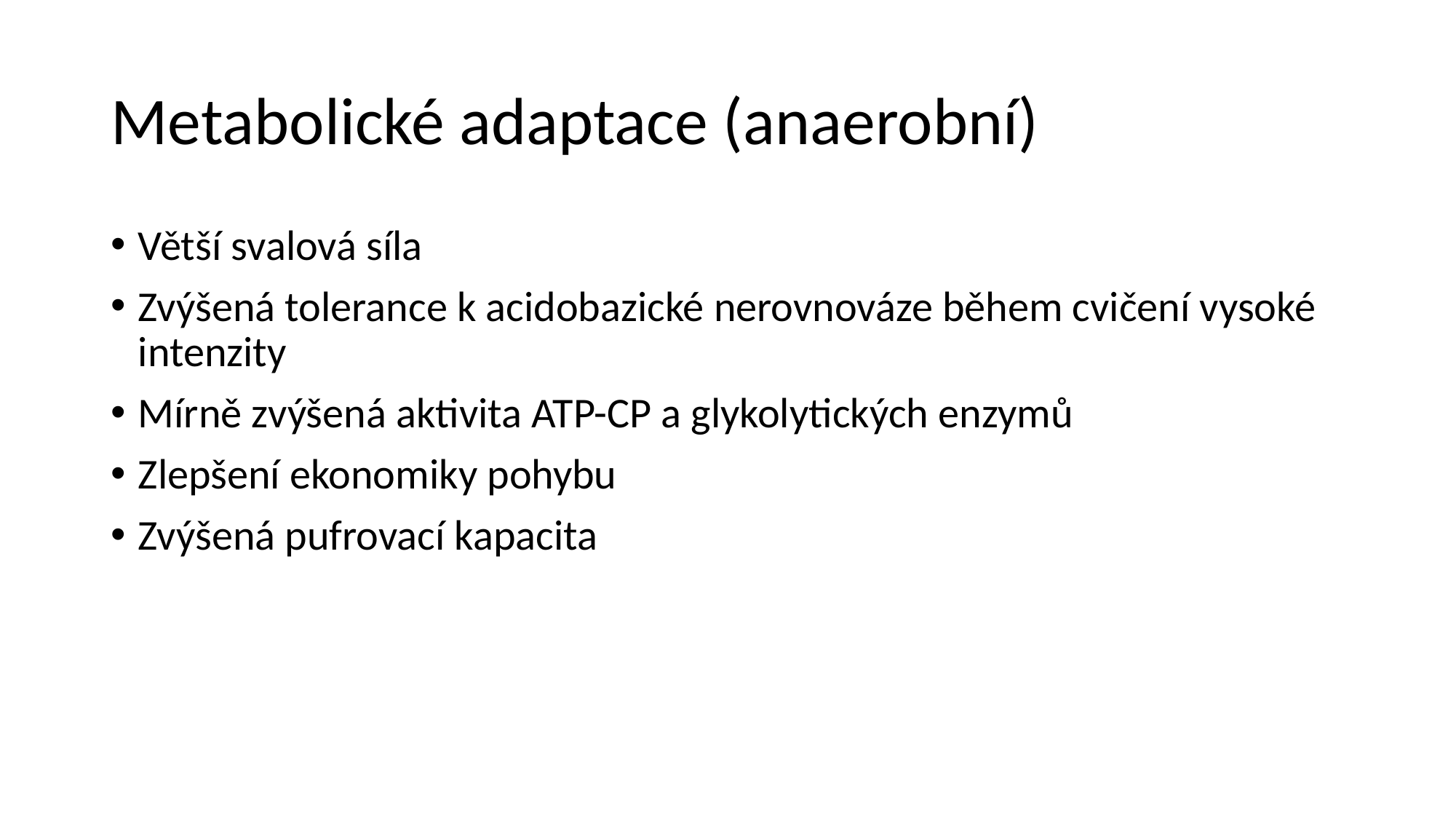

# Metabolické adaptace (anaerobní)
Větší svalová síla
Zvýšená tolerance k acidobazické nerovnováze během cvičení vysoké intenzity
Mírně zvýšená aktivita ATP-CP a glykolytických enzymů
Zlepšení ekonomiky pohybu
Zvýšená pufrovací kapacita